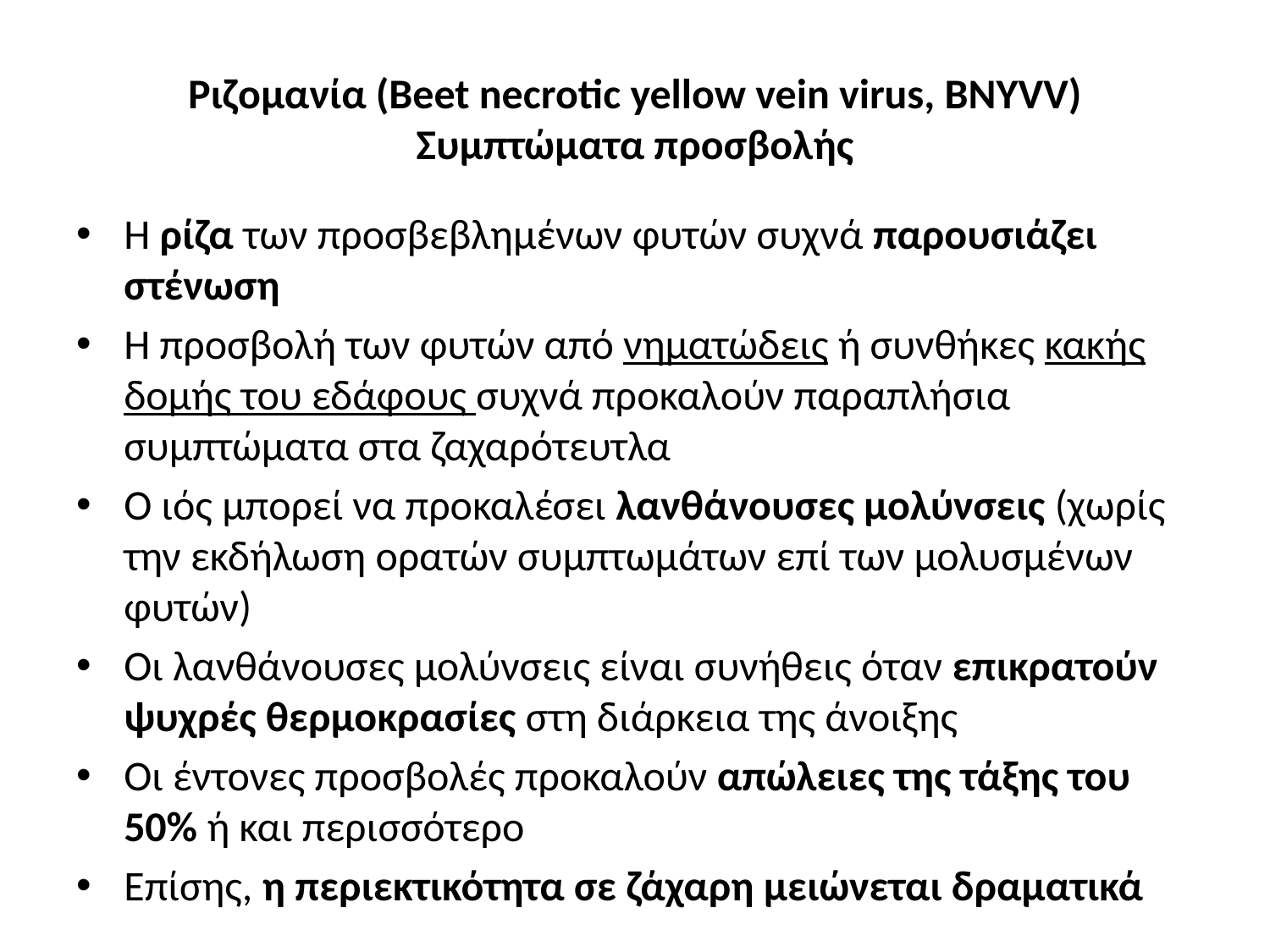

# Ριζομανία (Beet necrotic yellow vein virus, BNYVV) Συμπτώματα προσβολής
Η ρίζα των προσβεβλημένων φυτών συχνά παρουσιάζει στένωση
Η προσβολή των φυτών από νηματώδεις ή συνθήκες κακής δομής του εδάφους συχνά προκαλούν παραπλήσια συμπτώματα στα ζαχαρότευτλα
Ο ιός μπορεί να προκαλέσει λανθάνουσες μολύνσεις (χωρίς την εκδήλωση ορατών συμπτωμάτων επί των μολυσμένων φυτών)
Οι λανθάνουσες μολύνσεις είναι συνήθεις όταν επικρατούν ψυχρές θερμοκρασίες στη διάρκεια της άνοιξης
Οι έντονες προσβολές προκαλούν απώλειες της τάξης του 50% ή και περισσότερο
Επίσης, η περιεκτικότητα σε ζάχαρη μειώνεται δραματικά